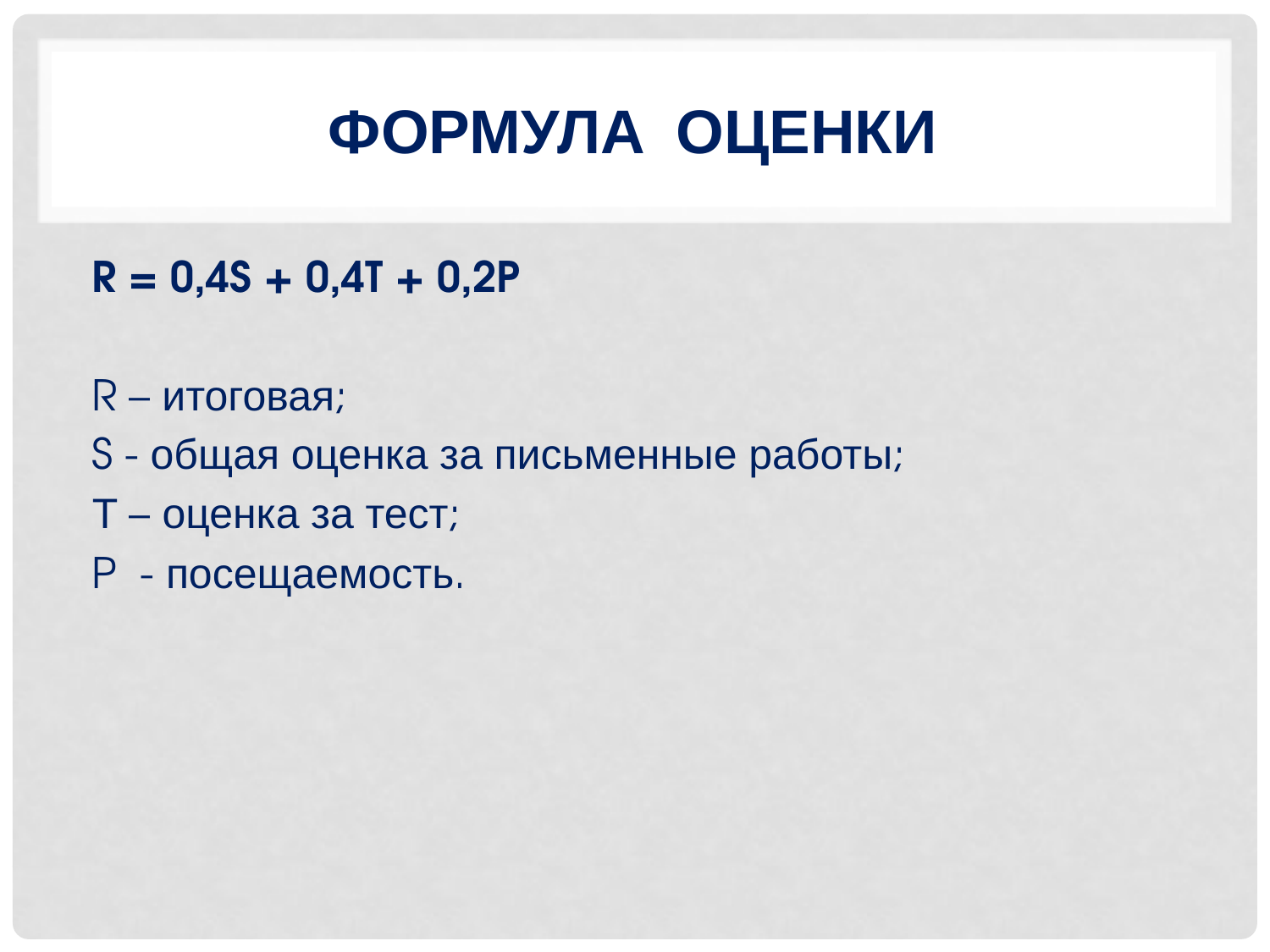

# Формула  оценки
R = 0,4S + 0,4T + 0,2P

R – итоговая;
S - общая оценка за письменные работы;
Т – оценка за тест;
P  - посещаемость.